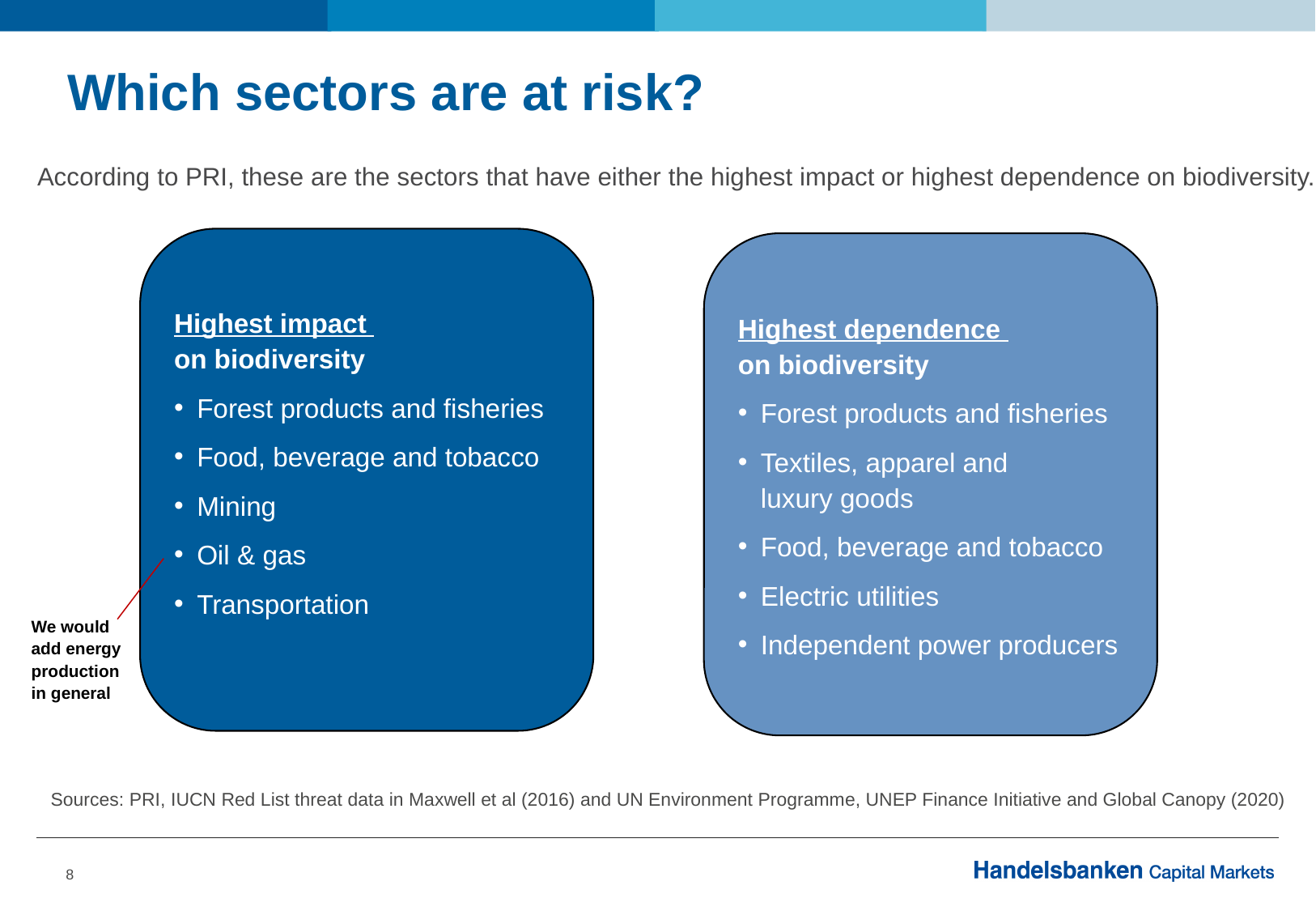

# Which sectors are at risk?
According to PRI, these are the sectors that have either the highest impact or highest dependence on biodiversity.
Highest impact
on biodiversity
Forest products and fisheries
Food, beverage and tobacco
Mining
Oil & gas
Transportation

Highest dependence
on biodiversity
Forest products and fisheries
Textiles, apparel and
luxury goods
Food, beverage and tobacco
Electric utilities
Independent power producers
We would add energy production in general
Sources: PRI, IUCN Red List threat data in Maxwell et al (2016) and UN Environment Programme, UNEP Finance Initiative and Global Canopy (2020)

8